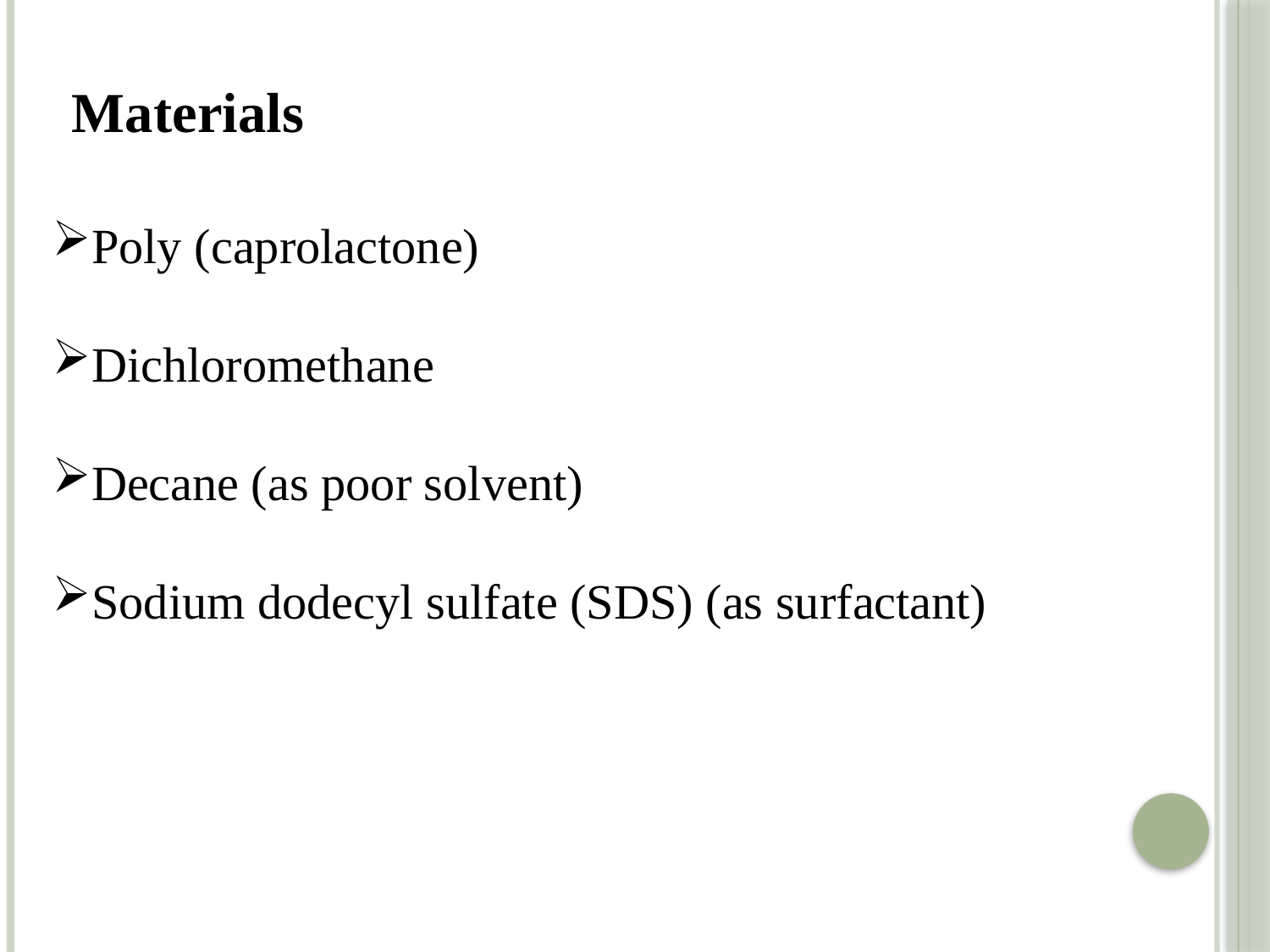

Materials
Poly (caprolactone)

Dichloromethane

Decane (as poor solvent)

Sodium dodecyl sulfate (SDS) (as surfactant)